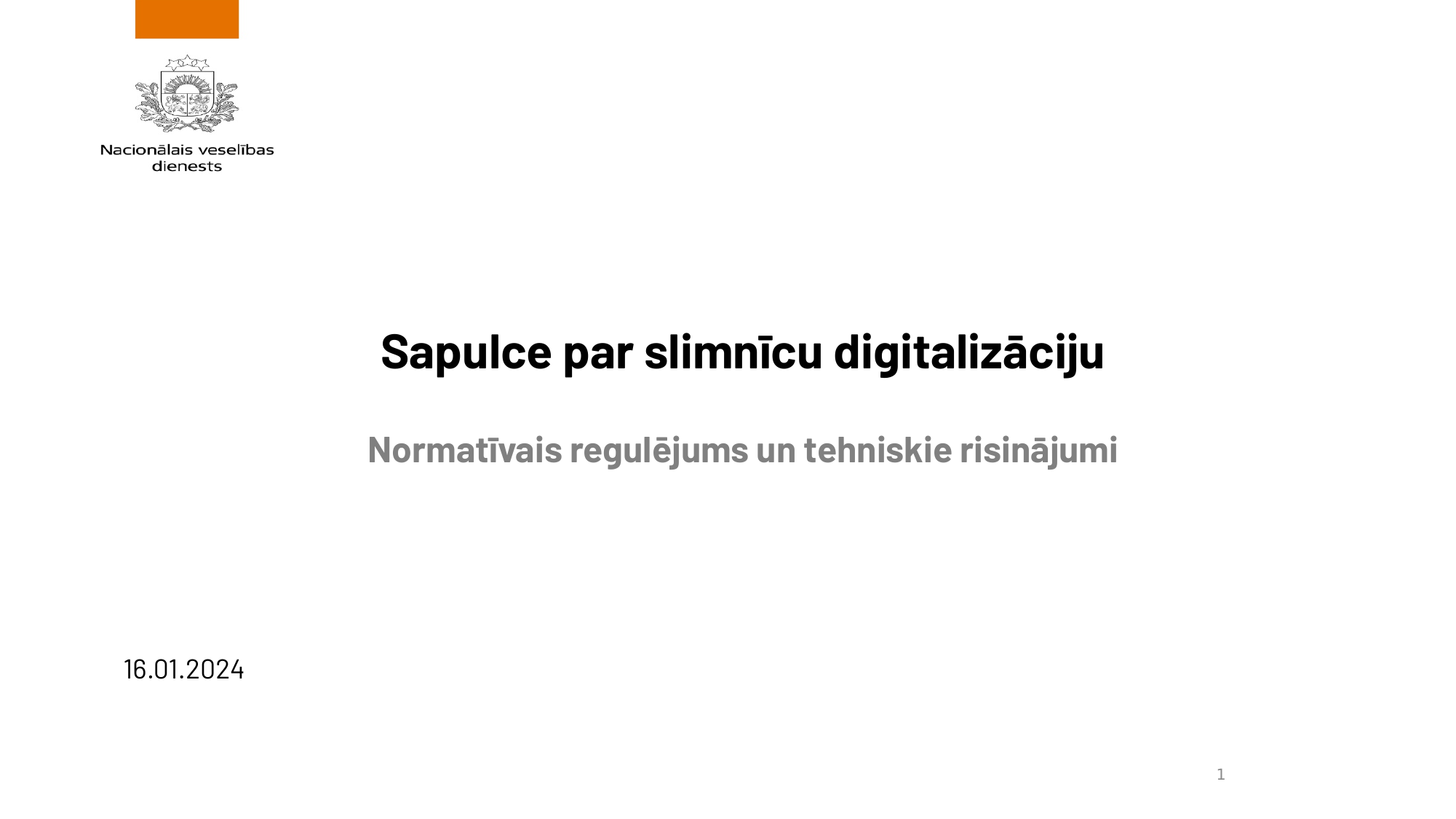

# Sapulce par slimnīcu digitalizāciju Normatīvais regulējums un tehniskie risinājumi
16.01.2024
1